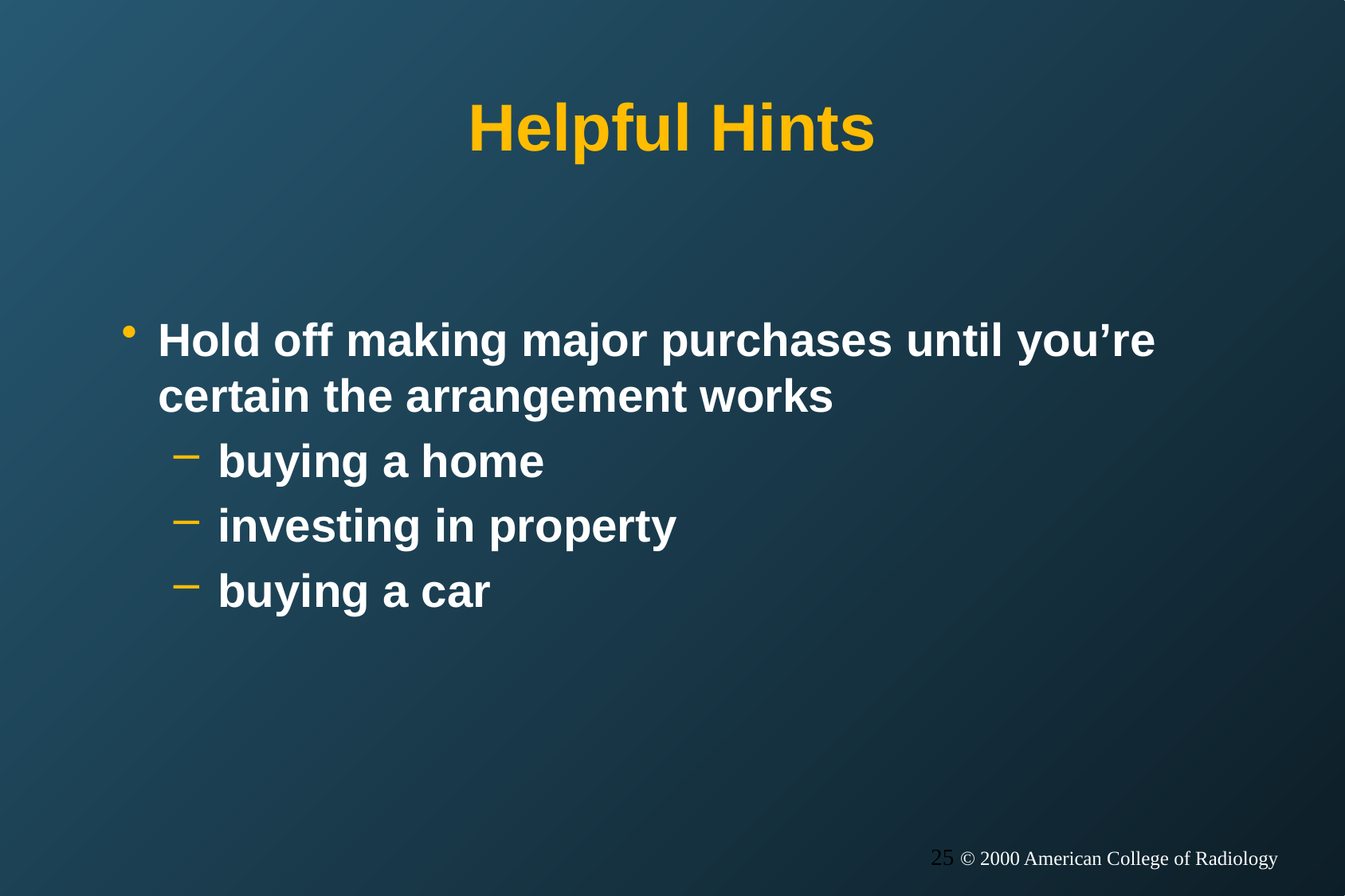

# Helpful Hints

Hold off making major purchases until you’re certain the arrangement works
buying a home
investing in property
buying a car

25 © 2000 American College of Radiology